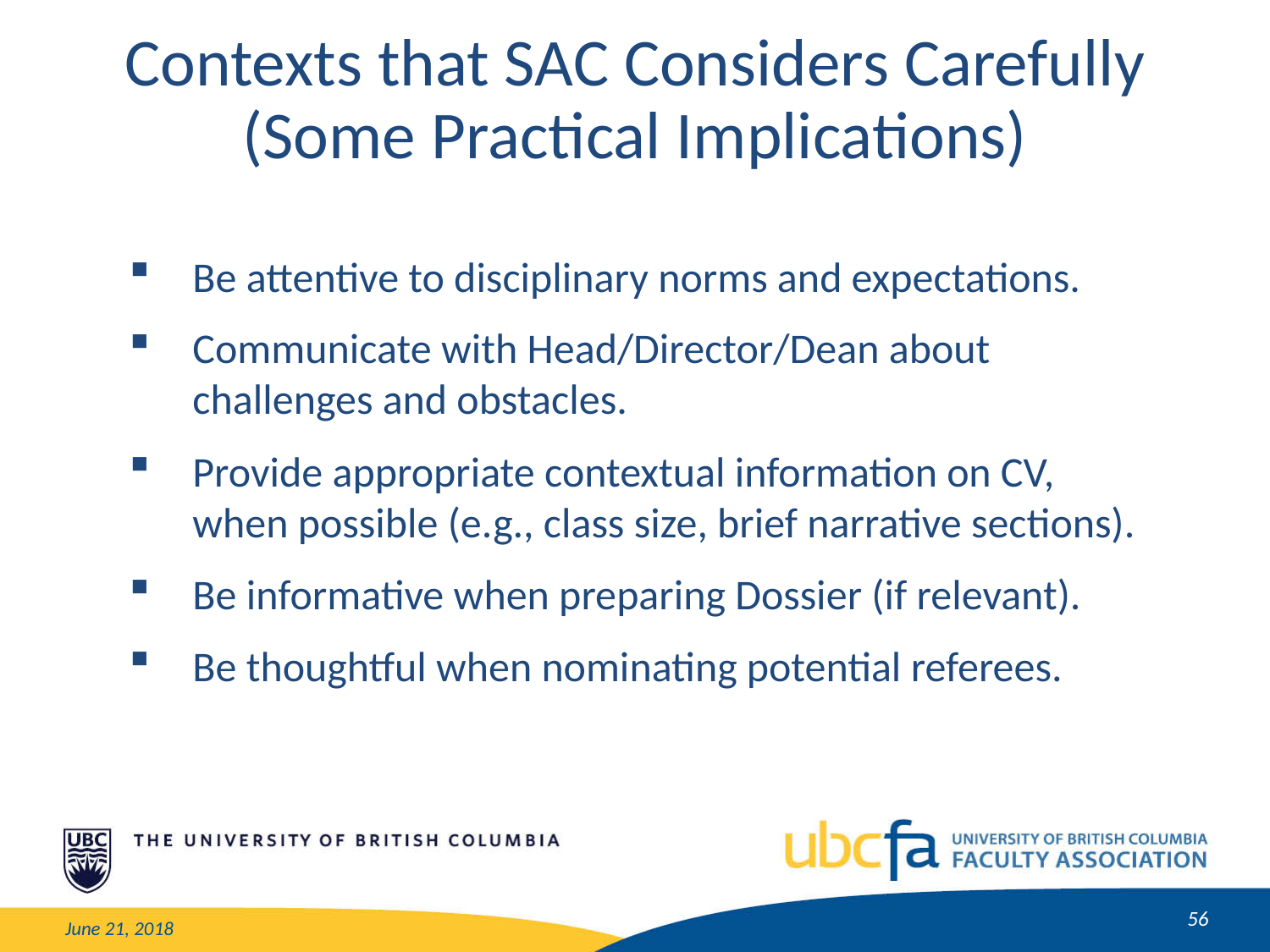

Contexts that SAC Considers Carefully
(Some Practical Implications)
Be attentive to disciplinary norms and expectations.
Communicate with Head/Director/Dean about challenges and obstacles.
Provide appropriate contextual information on CV, when possible (e.g., class size, brief narrative sections).
Be informative when preparing Dossier (if relevant).
Be thoughtful when nominating potential referees.

56
June 21, 2018